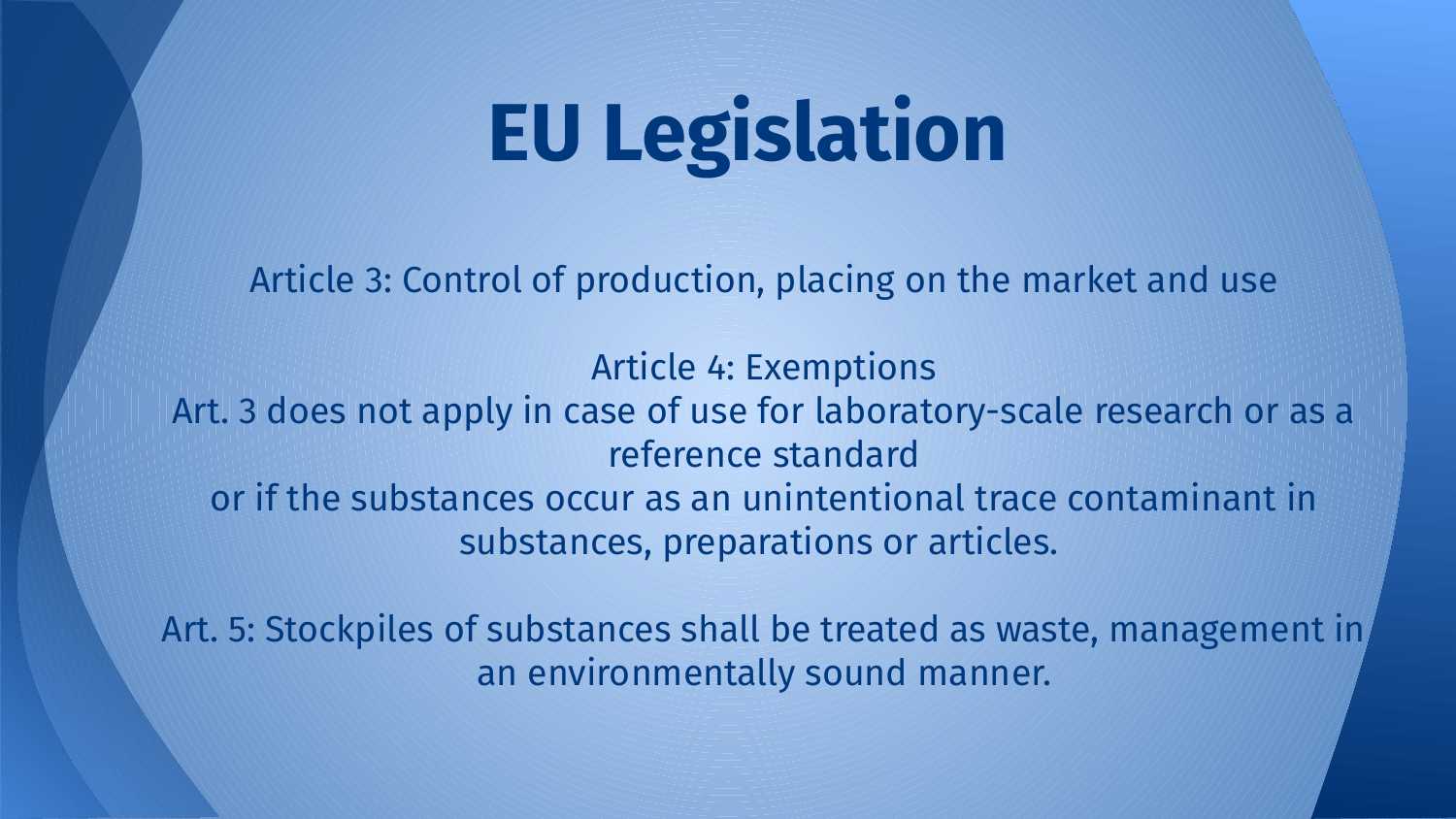

# EU Legislation

Article 3: Control of production, placing on the market and use

Article 4: Exemptions
Art. 3 does not apply in case of use for laboratory-scale research or as a reference standard
or if the substances occur as an unintentional trace contaminant in substances, preparations or articles.

Art. 5: Stockpiles of substances shall be treated as waste, management in an environmentally sound manner.